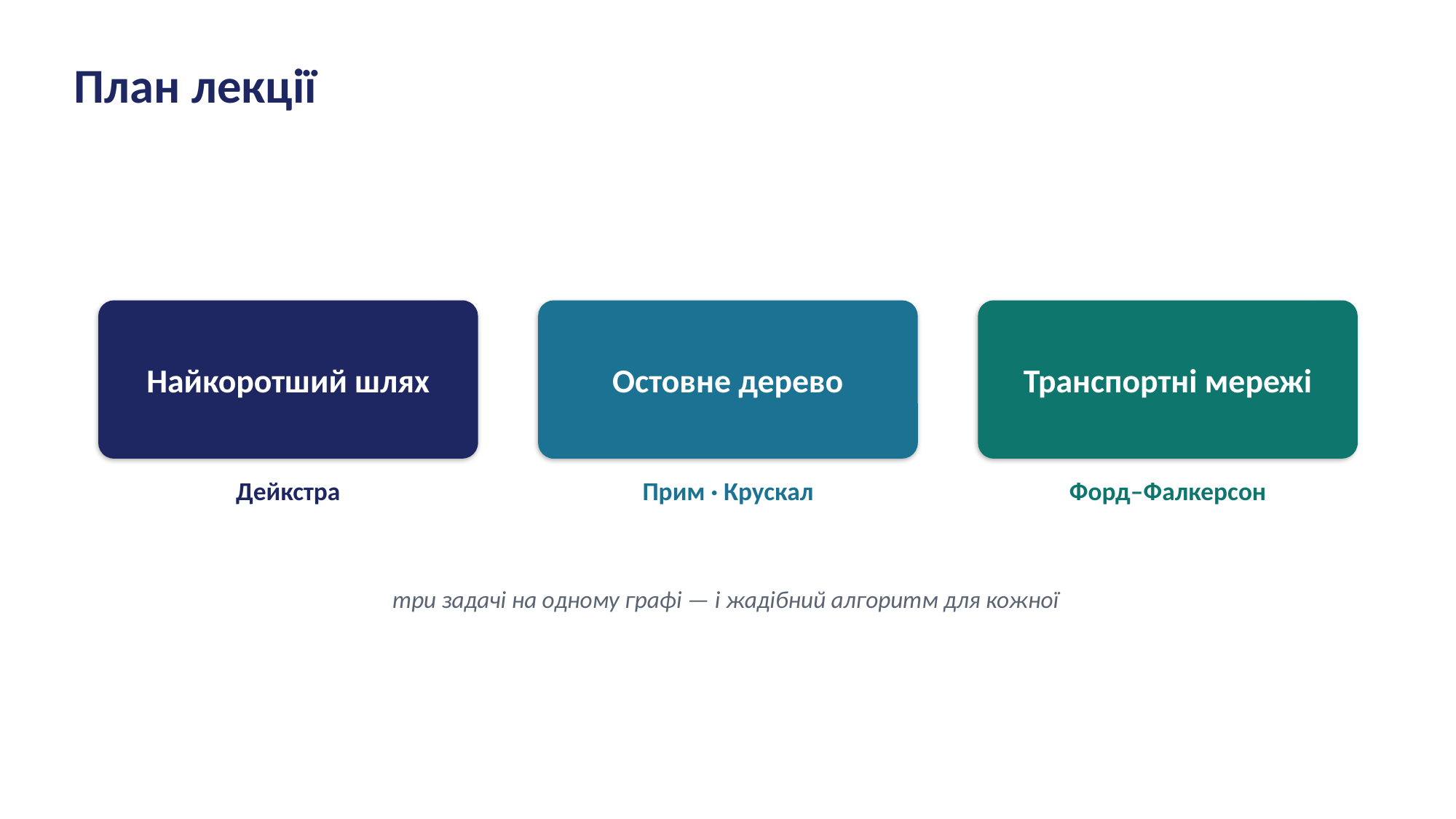

План лекції
Найкоротший шлях
Остовне дерево
Транспортні мережі
Дейкстра
Прим · Крускал
Форд–Фалкерсон
три задачі на одному графі — і жадібний алгоритм для кожної